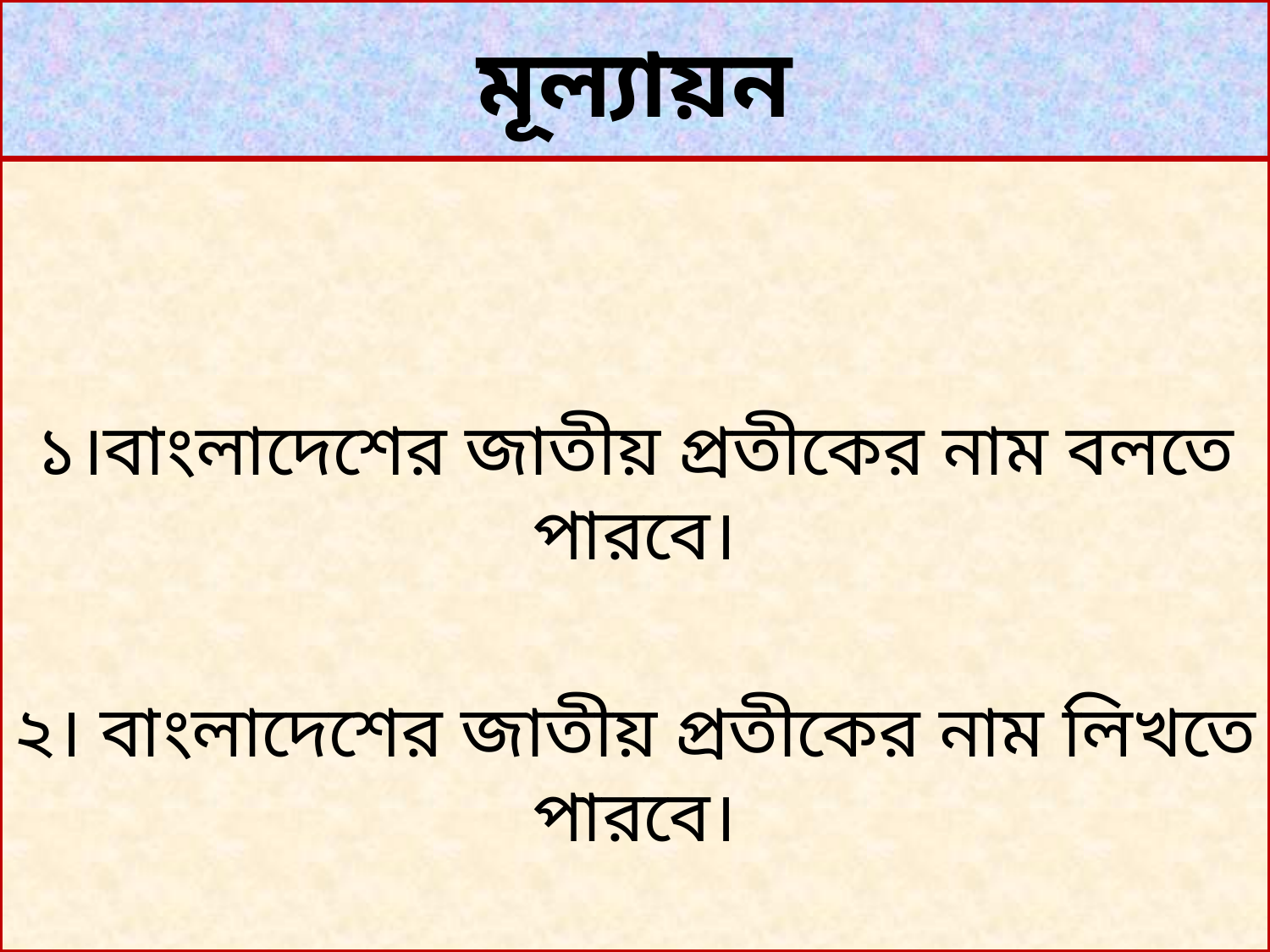

# মূল্যায়ন

১।বাংলাদেশের জাতীয় প্রতীকের নাম বলতে পারবে।

২। বাংলাদেশের জাতীয় প্রতীকের নাম লিখতে পারবে।